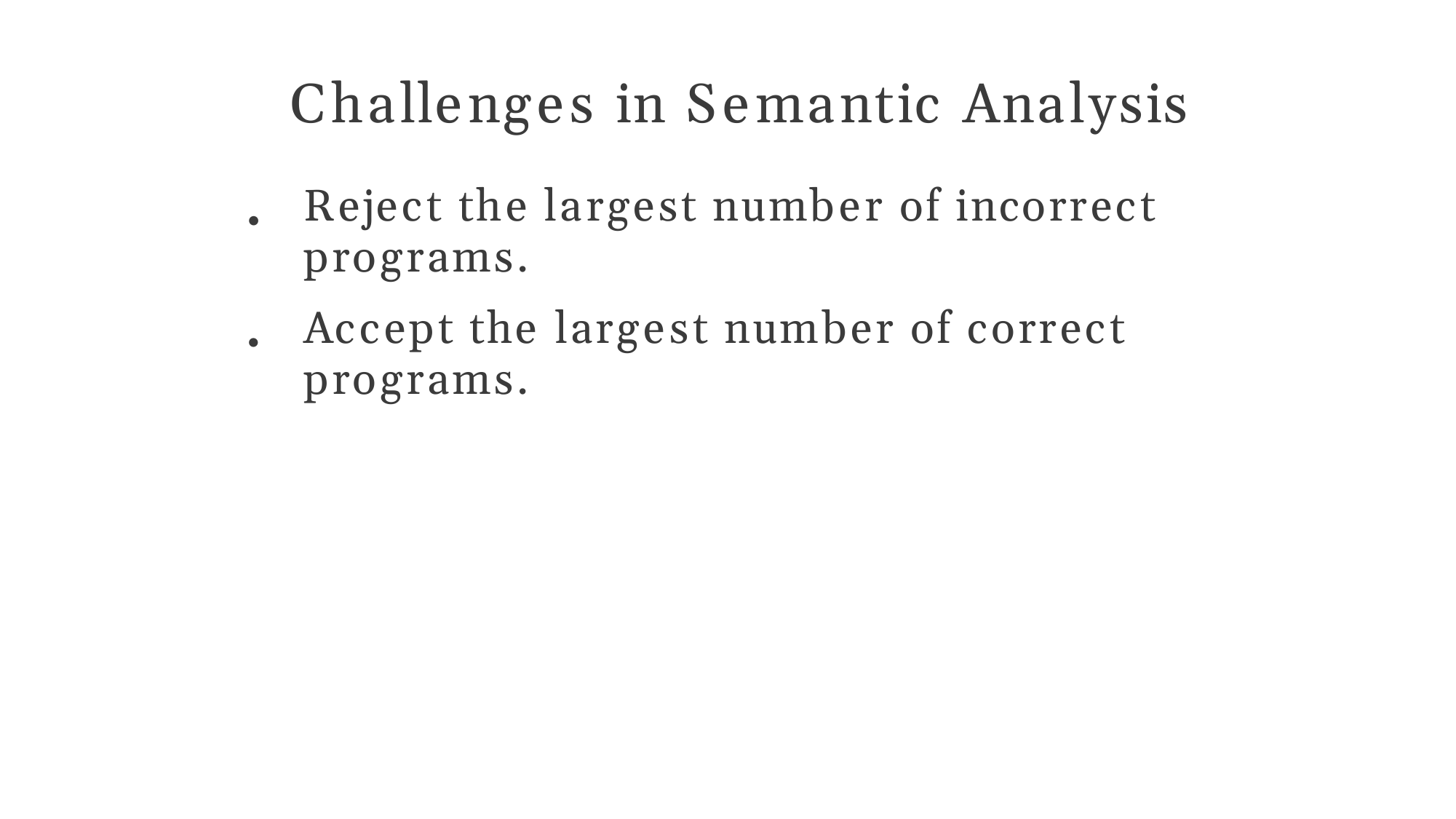

# Challenges in Semantic Analysis
Reject the largest number of incorrect programs.
Accept the largest number of correct programs.
●
●